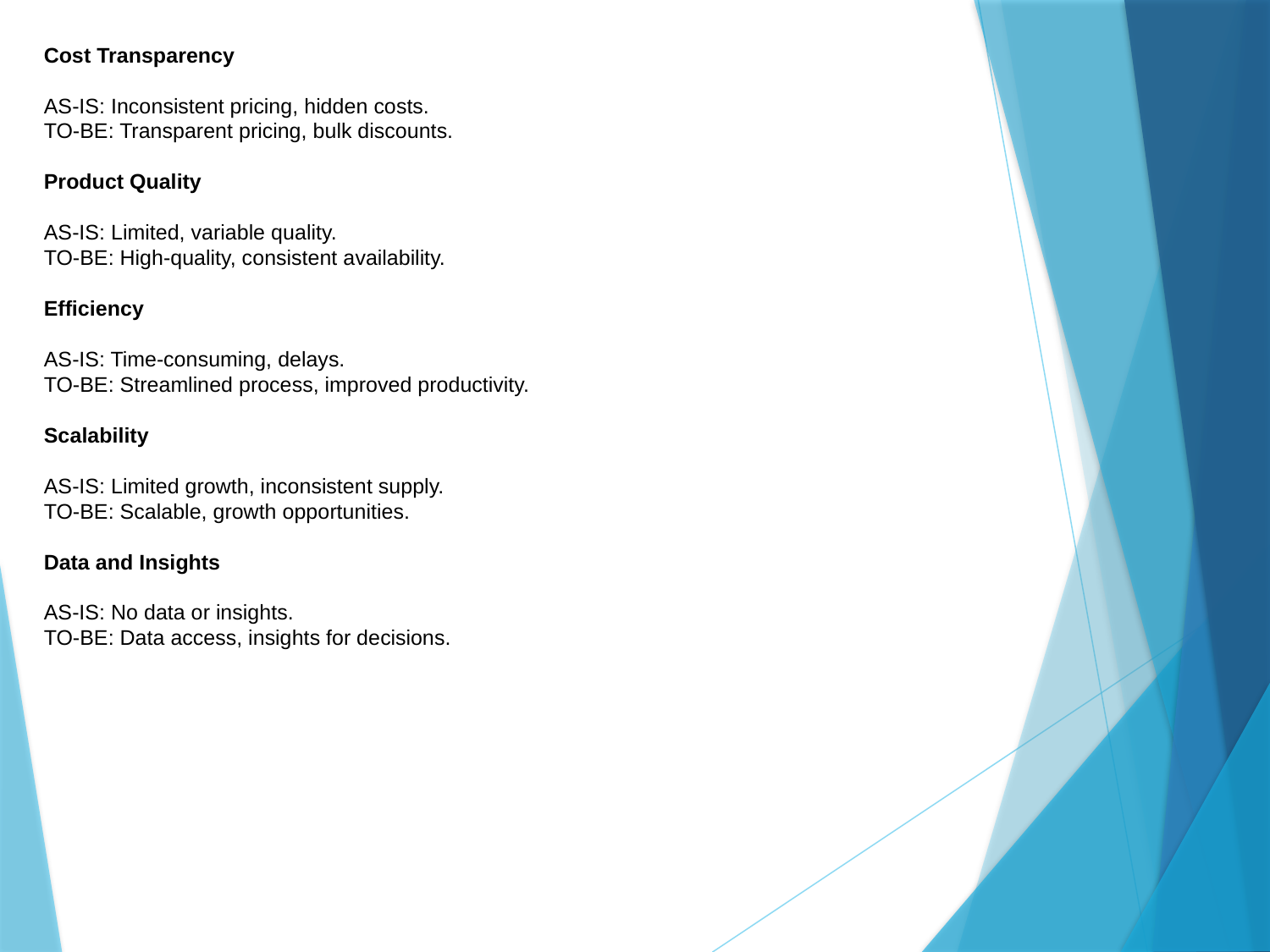

Cost Transparency

AS-IS: Inconsistent pricing, hidden costs.
TO-BE: Transparent pricing, bulk discounts.

Product Quality

AS-IS: Limited, variable quality.
TO-BE: High-quality, consistent availability.

Efficiency

AS-IS: Time-consuming, delays.
TO-BE: Streamlined process, improved productivity.

Scalability

AS-IS: Limited growth, inconsistent supply.
TO-BE: Scalable, growth opportunities.

Data and Insights

AS-IS: No data or insights.
TO-BE: Data access, insights for decisions.